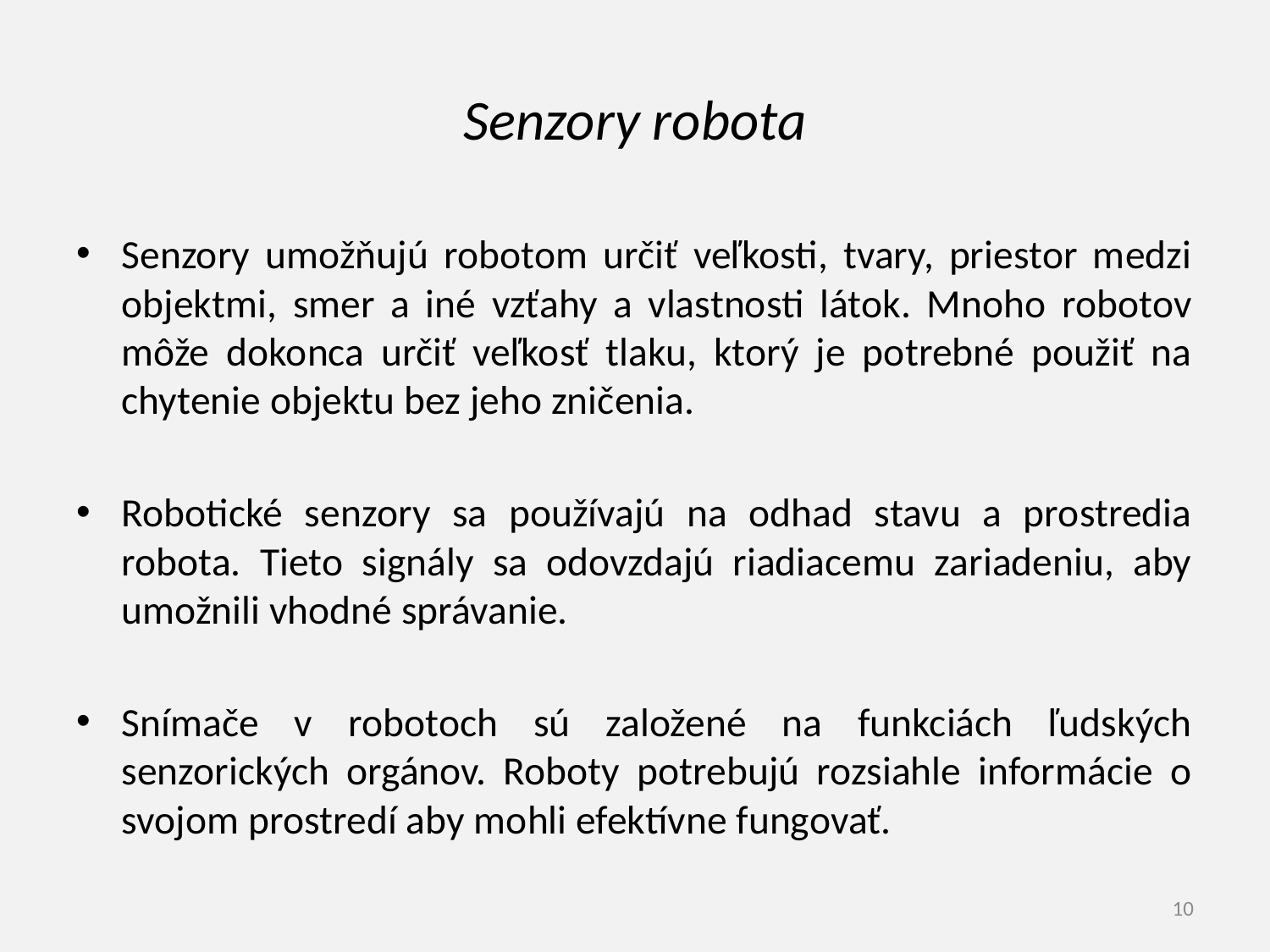

# Senzory robota
Senzory umožňujú robotom určiť veľkosti, tvary, priestor medzi objektmi, smer a iné vzťahy a vlastnosti látok. Mnoho robotov môže dokonca určiť veľkosť tlaku, ktorý je potrebné použiť na chytenie objektu bez jeho zničenia.

Robotické senzory sa používajú na odhad stavu a prostredia robota. Tieto signály sa odovzdajú riadiacemu zariadeniu, aby umožnili vhodné správanie.

Snímače v robotoch sú založené na funkciách ľudských senzorických orgánov. Roboty potrebujú rozsiahle informácie o svojom prostredí aby mohli efektívne fungovať.
10